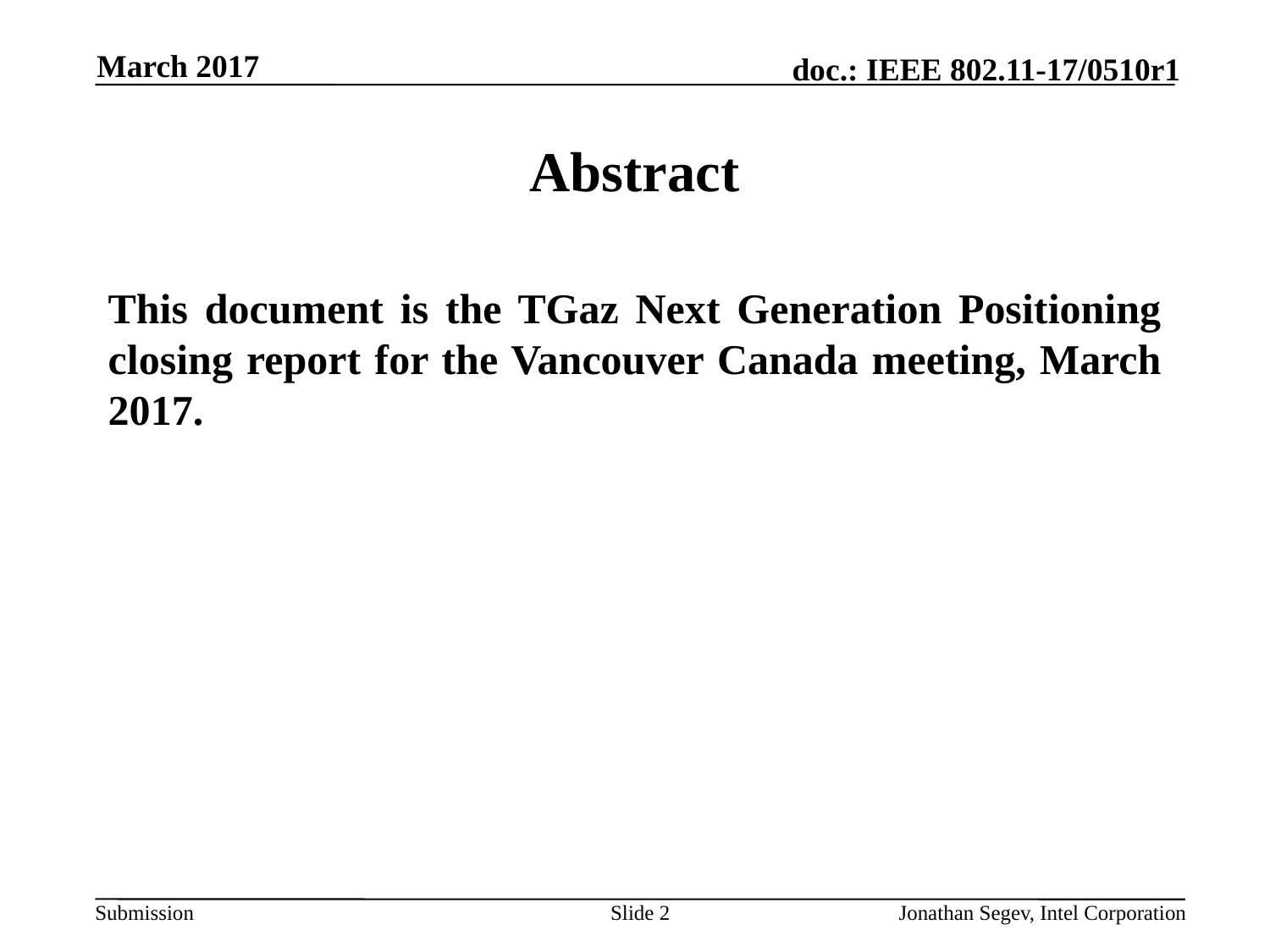

March 2017
# Abstract
This document is the TGaz Next Generation Positioning closing report for the Vancouver Canada meeting, March 2017.

Slide 2
Jonathan Segev, Intel Corporation